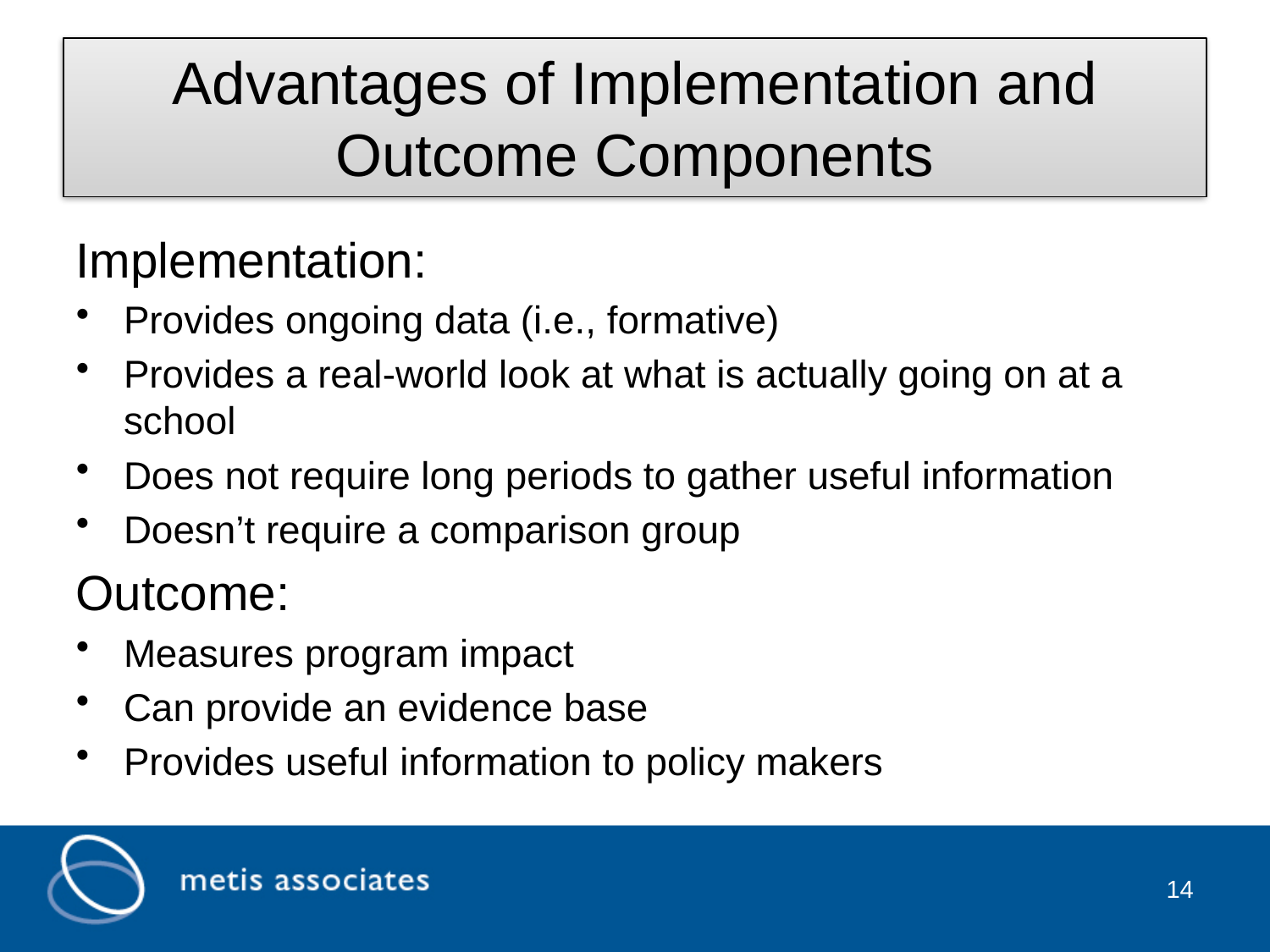

# Advantages of Implementation and Outcome Components
Implementation:
Provides ongoing data (i.e., formative)
Provides a real-world look at what is actually going on at a school
Does not require long periods to gather useful information
Doesn’t require a comparison group
Outcome:
Measures program impact
Can provide an evidence base
Provides useful information to policy makers

14